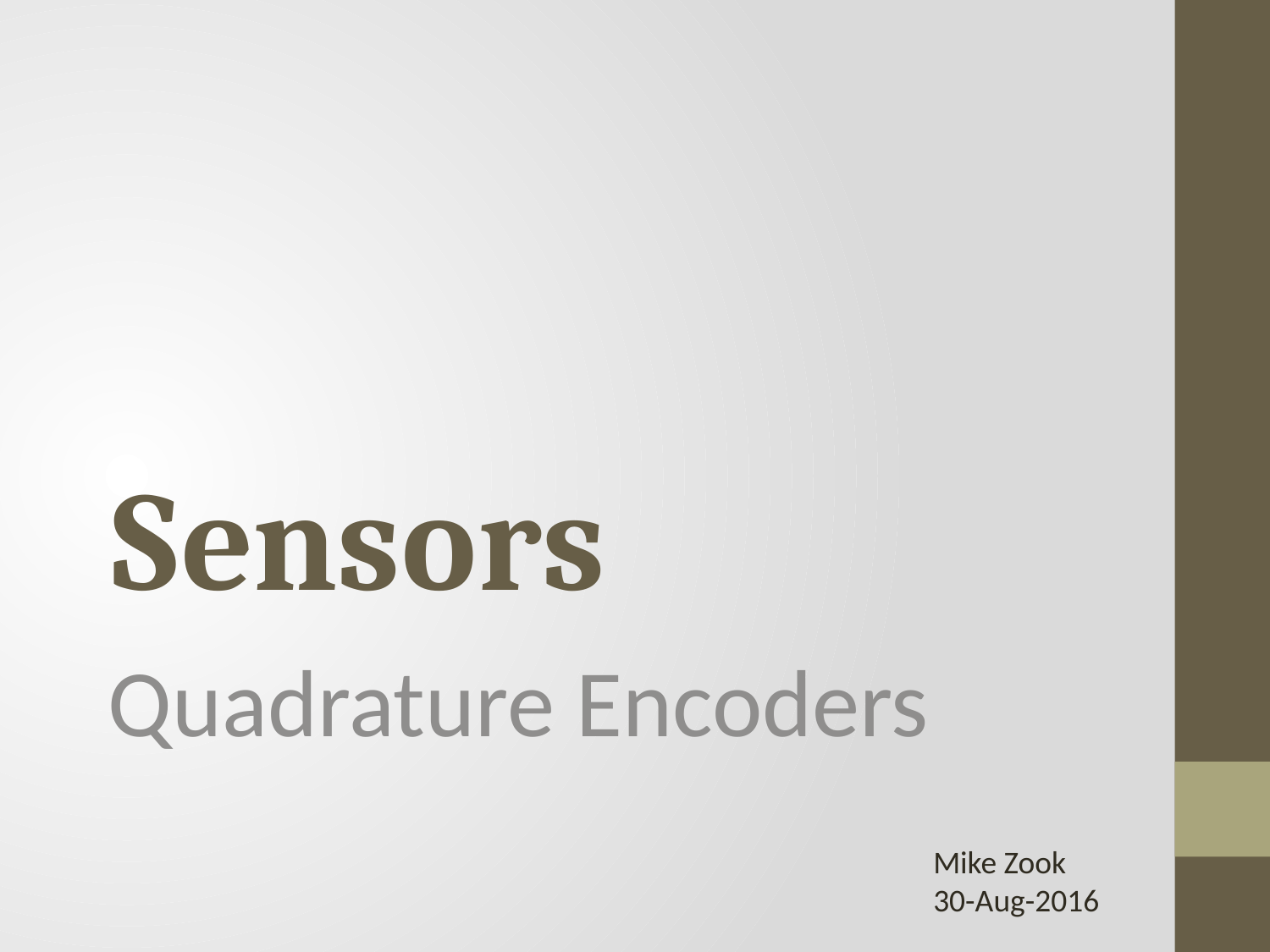

# Sensors
Quadrature Encoders
Mike Zook
30-Aug-2016